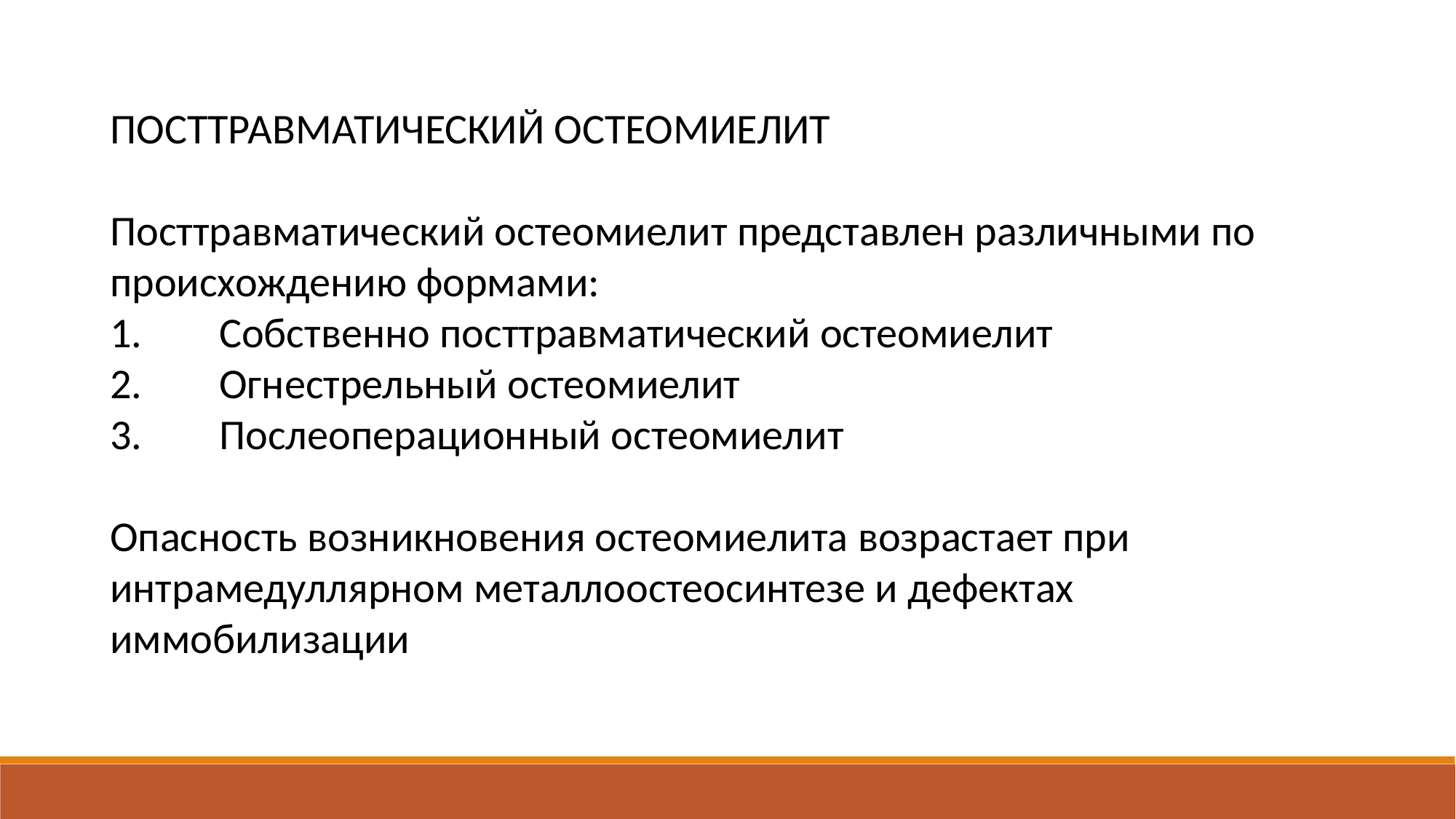

ПОСТТРАВМАТИЧЕСКИЙ ОСТЕОМИЕЛИТ

Посттравматический остеомиелит представлен различными по происхождению формами:
1.	Собственно посттравматический остеомиелит
2.	Огнестрельный остеомиелит
3.	Послеоперационный остеомиелит

Опасность возникновения остеомиелита возрастает при интрамедуллярном металлоостеосинтезе и дефектах иммобилизации